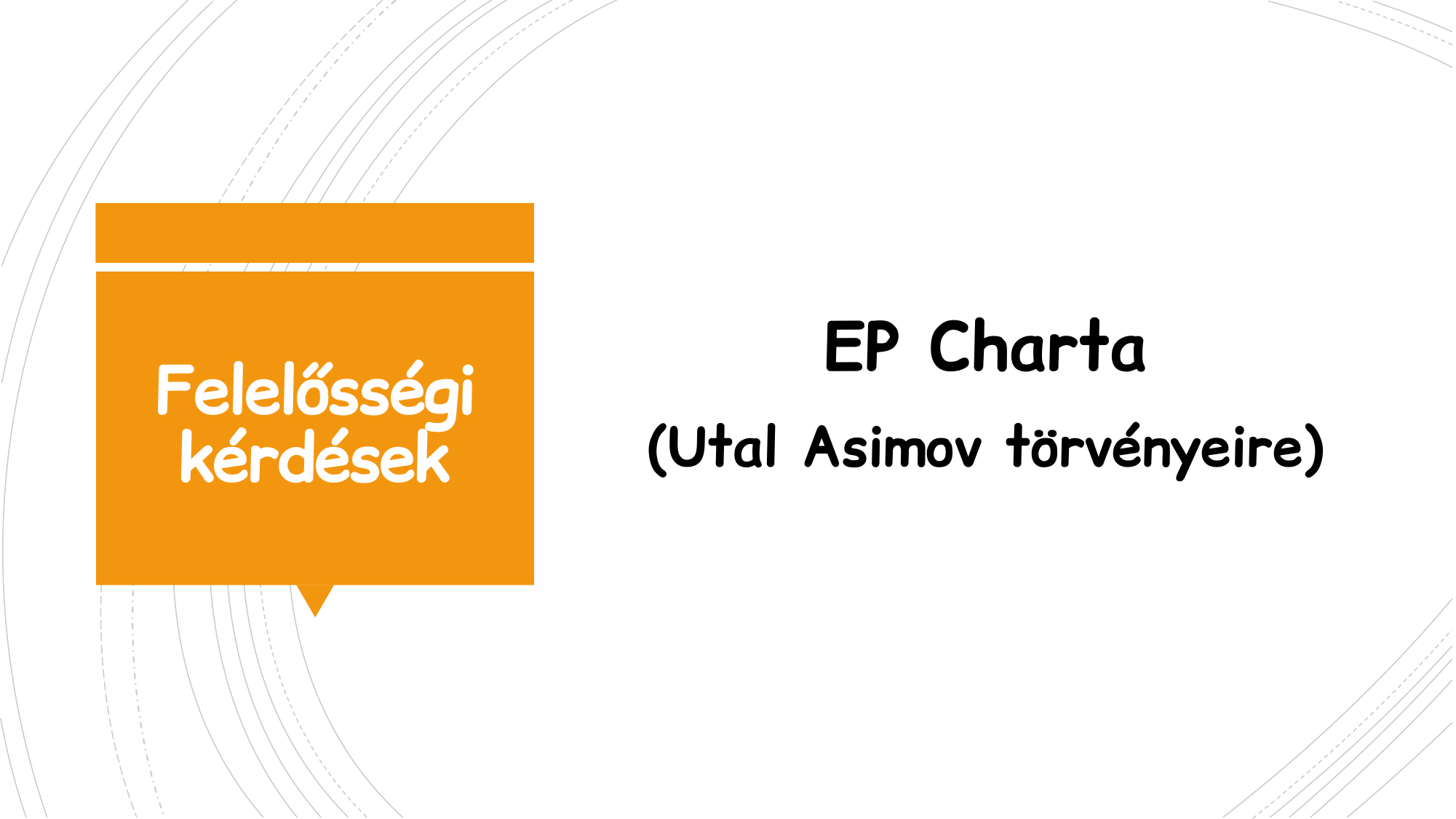

EP Charta
(Utal Asimov törvényeire)

# Felelősségi kérdések